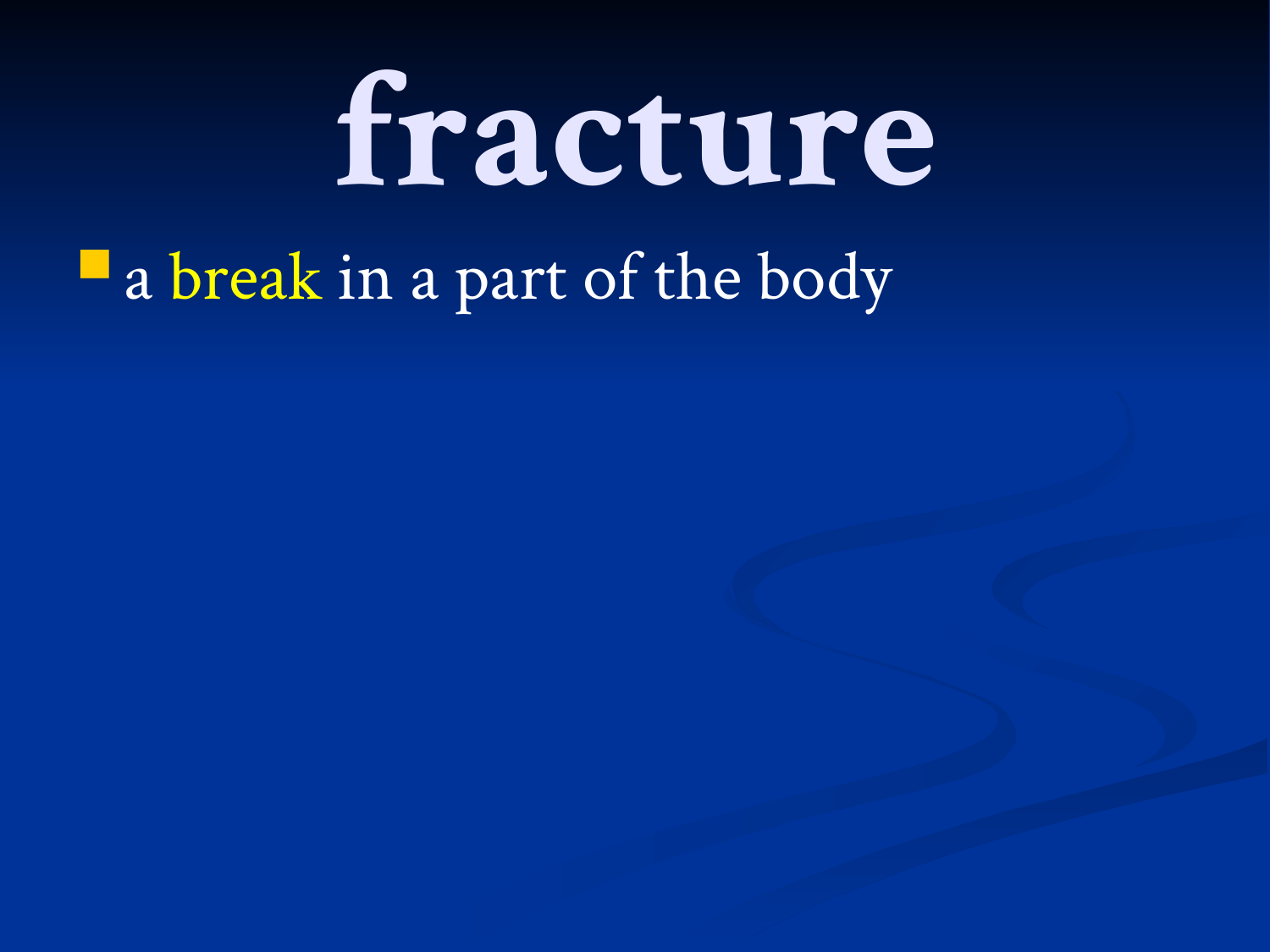

# fracture
a break in a part of the body